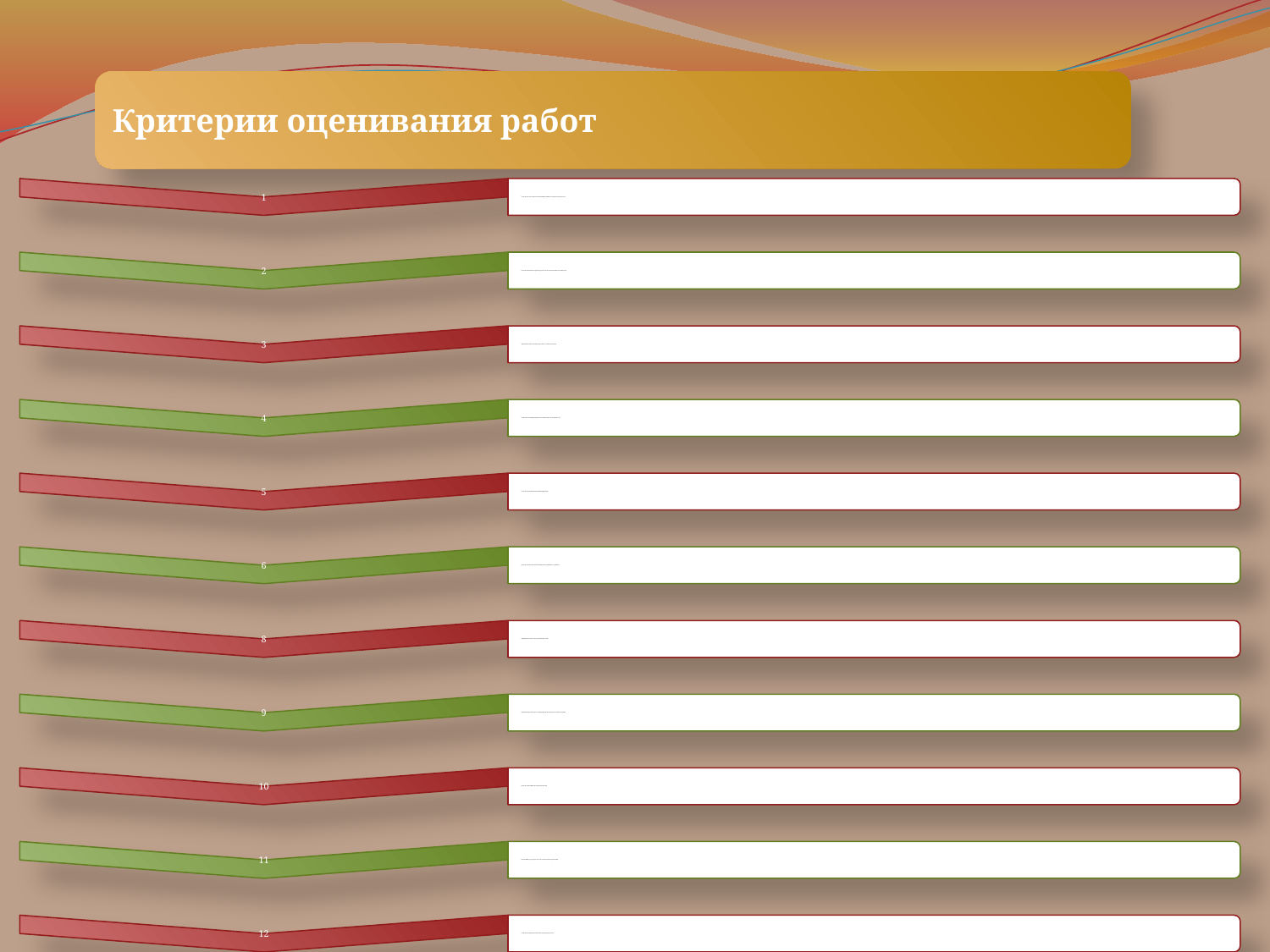

Критерии оценивания работ
6
11
Творческий подход в подготовке объектов наглядности презентации;
8
5
Степень осмысления использованной информации;
3
Практическое использование предметных и  общешкольных ЗУН;
4
1
Степень включённости в групповую работу и чёткость выполнения отведённой роли;
2
9
12
10
Степень самостоятельности в выполнении различных этапов работы над проектом.
Количество новой информации, использованной для выпол­нения проекта;
Уровень сложности и степень владения использованными ме­тодиками;
Оригинальность идеи, способа решения проблемы;
Осмысление проблемы проекта и формулирование цели проекта или исследования;
Уровень организации и проведения презентации
Социальное и прикладное значение полученных результатов.